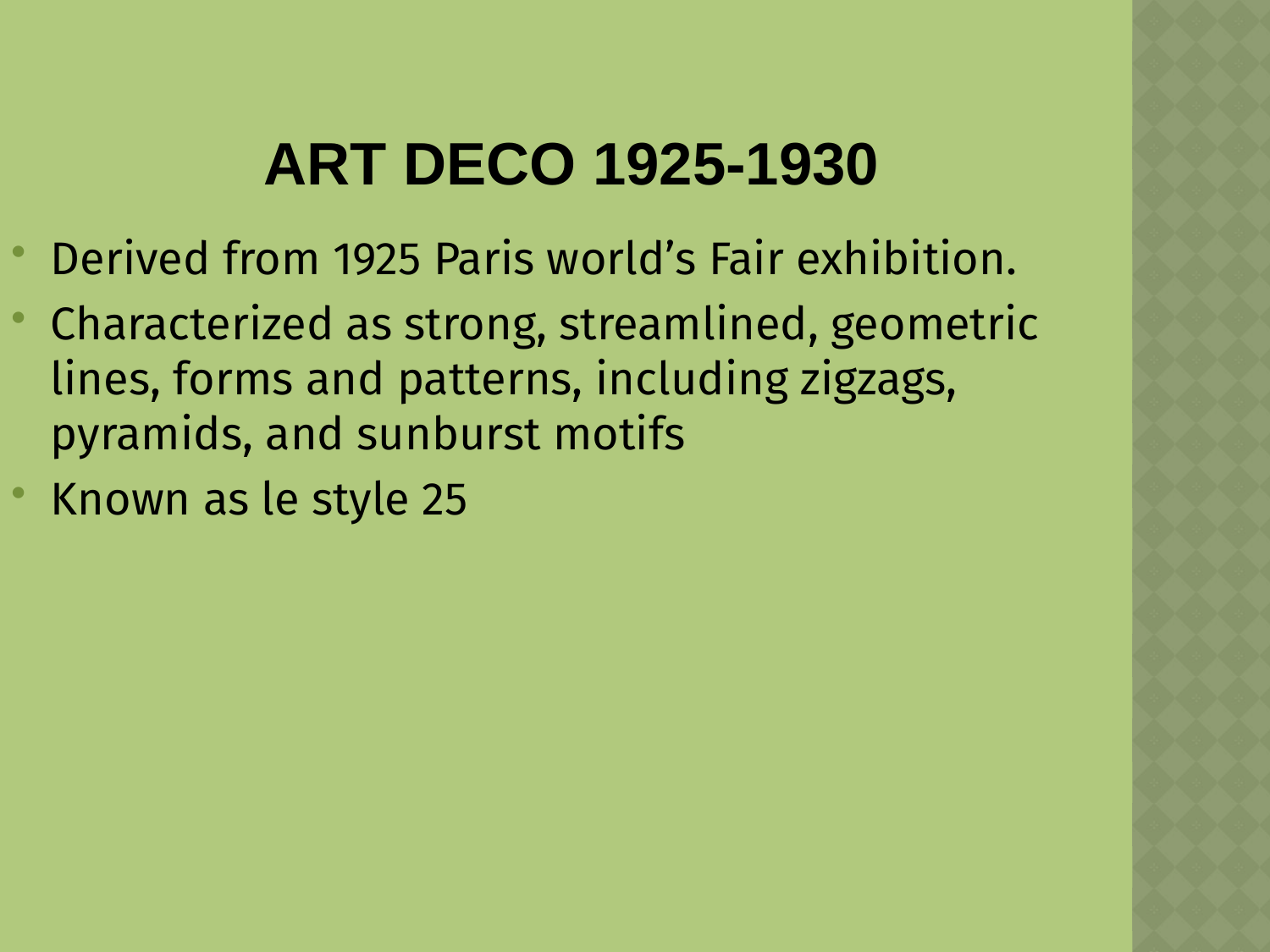

Art Deco 1925-1930
Derived from 1925 Paris world’s Fair exhibition.
Characterized as strong, streamlined, geometric lines, forms and patterns, including zigzags, pyramids, and sunburst motifs
Known as le style 25